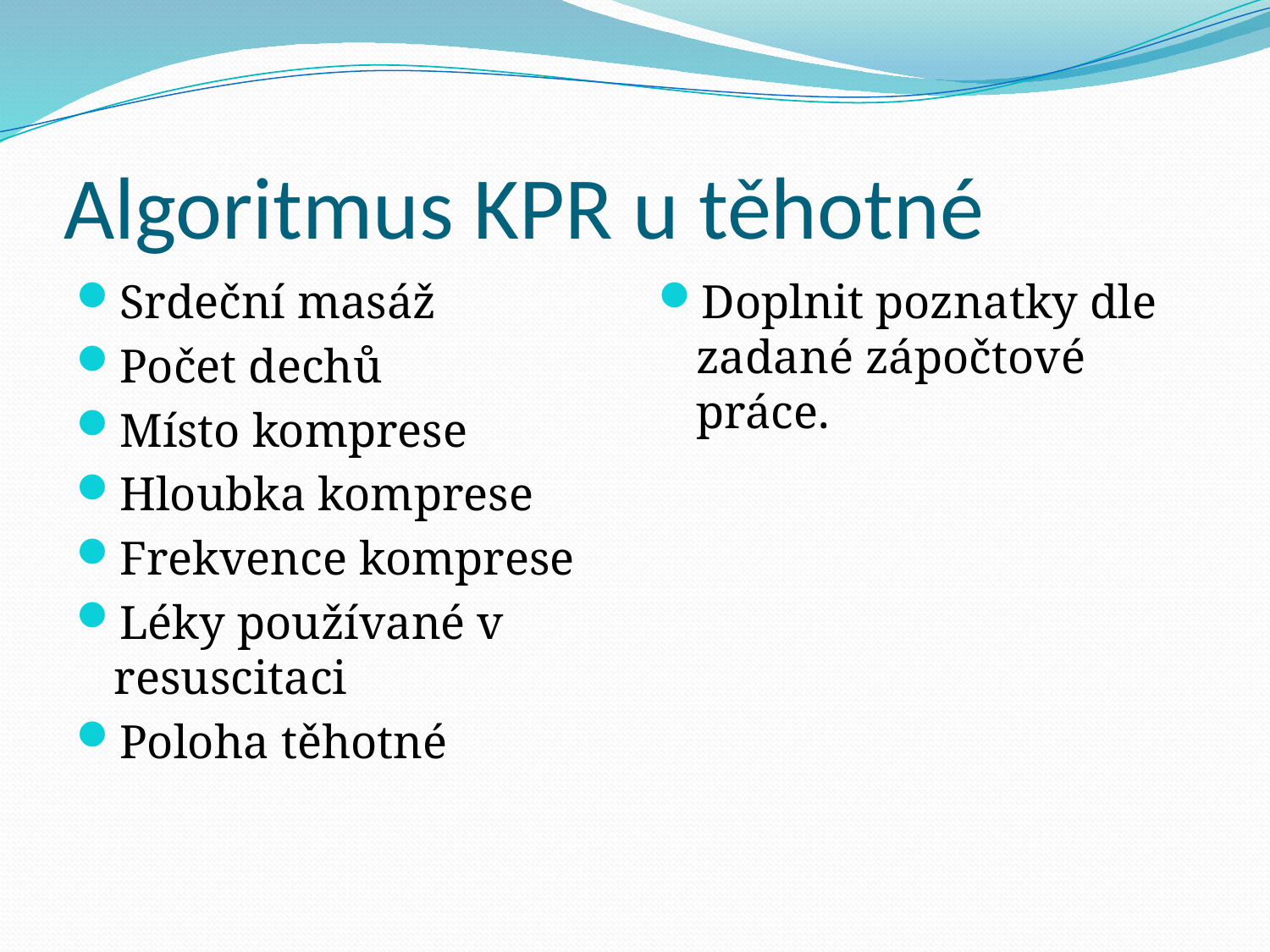

# Algoritmus KPR u těhotné
Srdeční masáž
Počet dechů
Místo komprese
Hloubka komprese
Frekvence komprese
Léky používané v resuscitaci
Poloha těhotné

Doplnit poznatky dle zadané zápočtové práce.